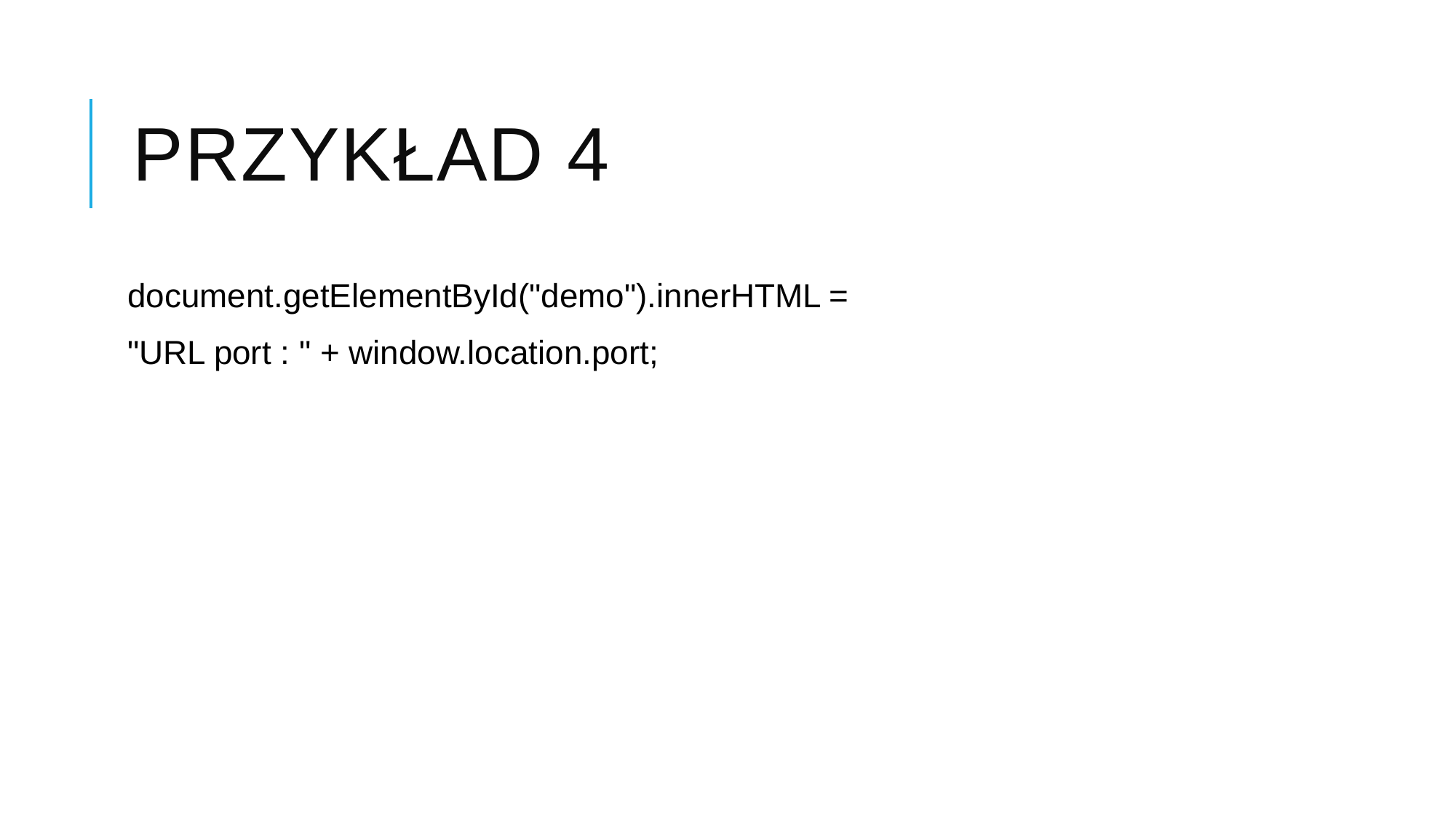

# Przykład 4
document.getElementById("demo").innerHTML =
"URL port : " + window.location.port;